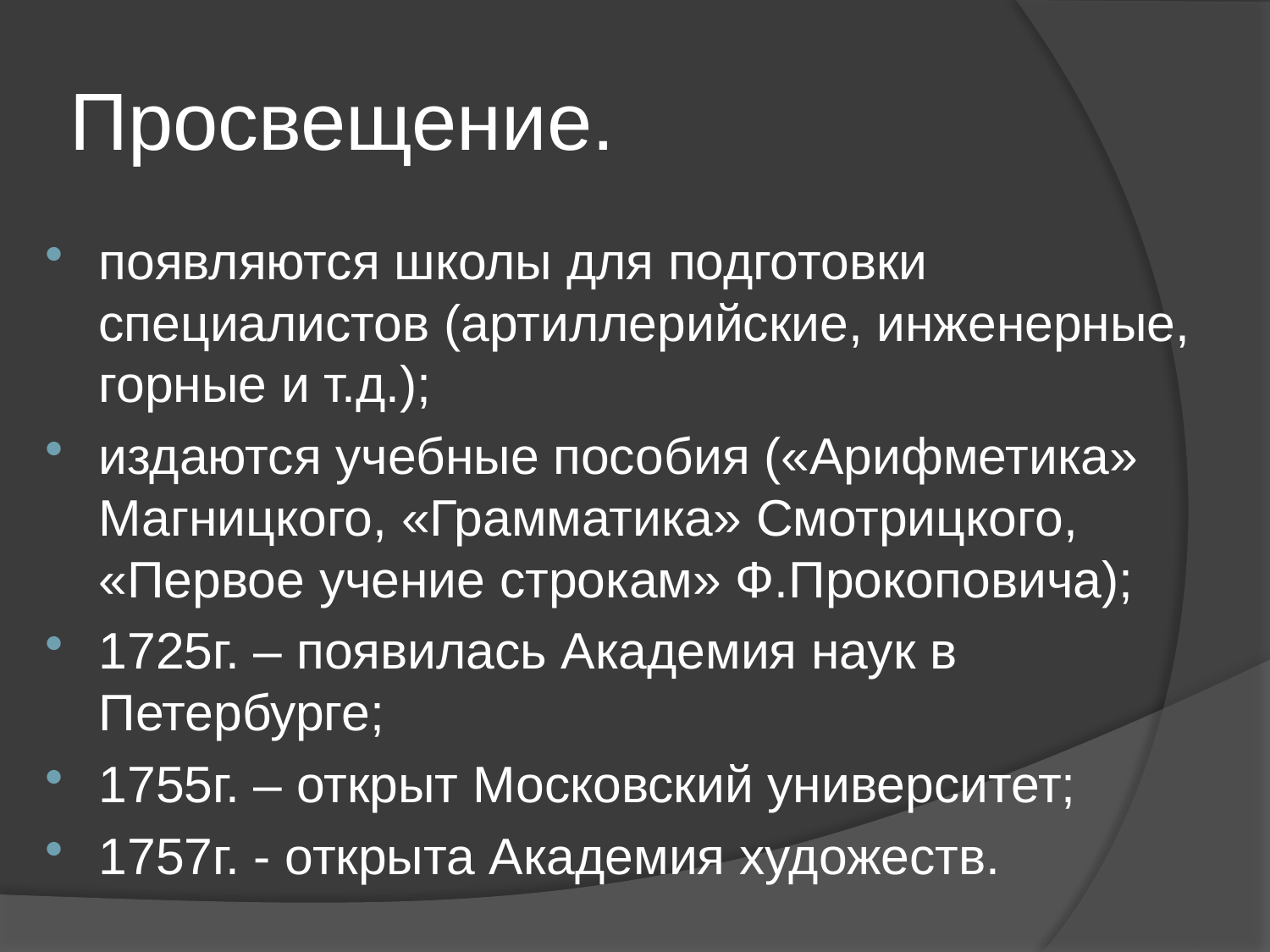

# Просвещение.
появляются школы для подготовки специалистов (артиллерийские, инженерные, горные и т.д.);
издаются учебные пособия («Арифметика» Магницкого, «Грамматика» Смотрицкого, «Первое учение строкам» Ф.Прокоповича);
1725г. – появилась Академия наук в Петербурге;
1755г. – открыт Московский университет;
1757г. - открыта Академия художеств.